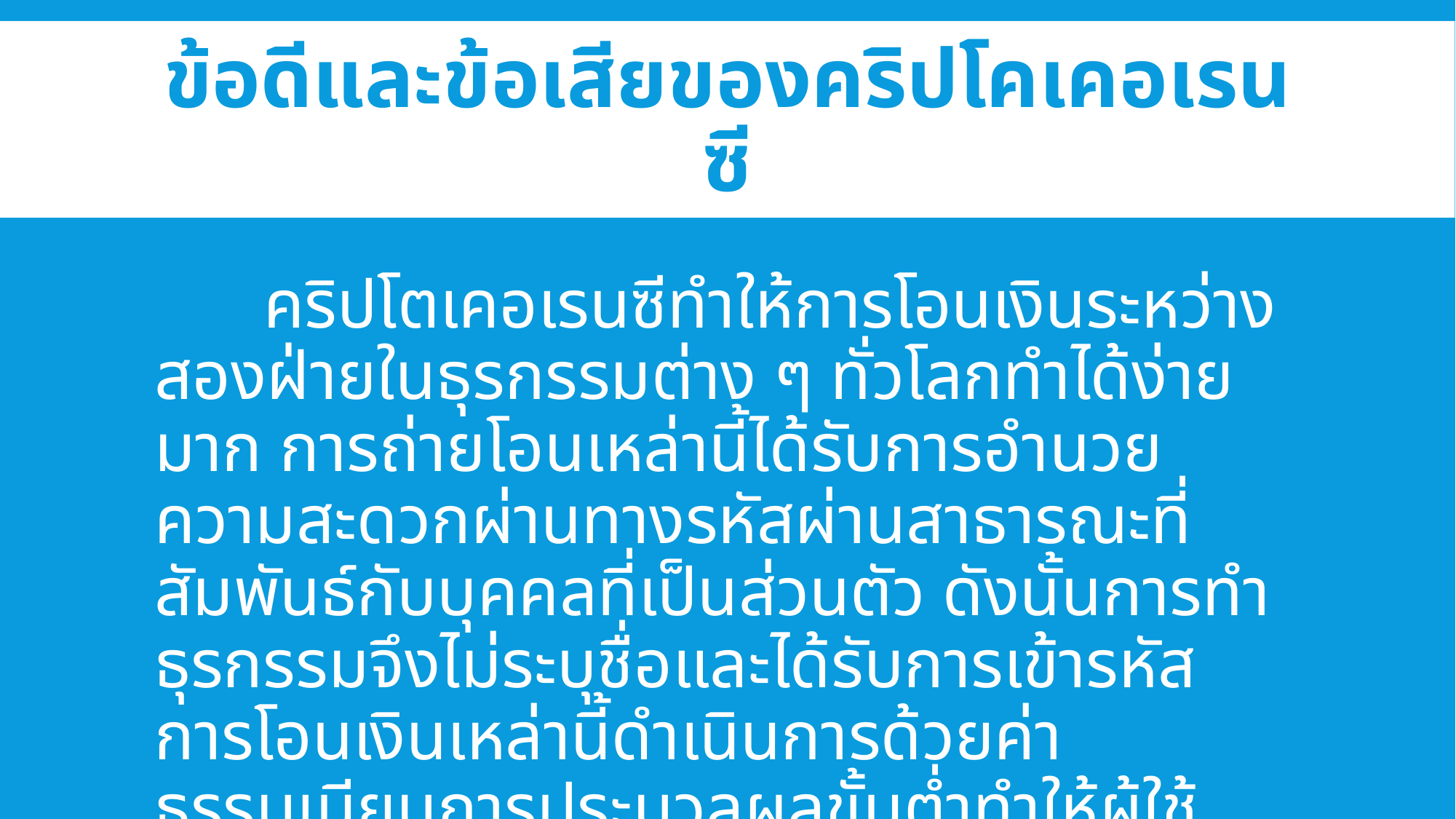

# ข้อดีและข้อเสียของคริปโคเคอเรนซี
	คริปโตเคอเรนซีทำให้การโอนเงินระหว่างสองฝ่ายในธุรกรรมต่าง ๆ ทั่วโลกทำได้ง่ายมาก การถ่ายโอนเหล่านี้ได้รับการอำนวยความสะดวกผ่านทางรหัสผ่านสาธารณะที่สัมพันธ์กับบุคคลที่เป็นส่วนตัว ดังนั้นการทำธุรกรรมจึงไม่ระบุชื่อและได้รับการเข้ารหัส การโอนเงินเหล่านี้ดำเนินการด้วยค่าธรรมเนียมการประมวลผลขั้นต่ำทำให้ผู้ใช้สามารถหลีกเลี่ยงค่าธรรมเนียมที่ธนาคารส่วนใหญ่และ สถาบันการเงินเรียกเก็บสำหรับการโอนเงินผ่านธนาคาร